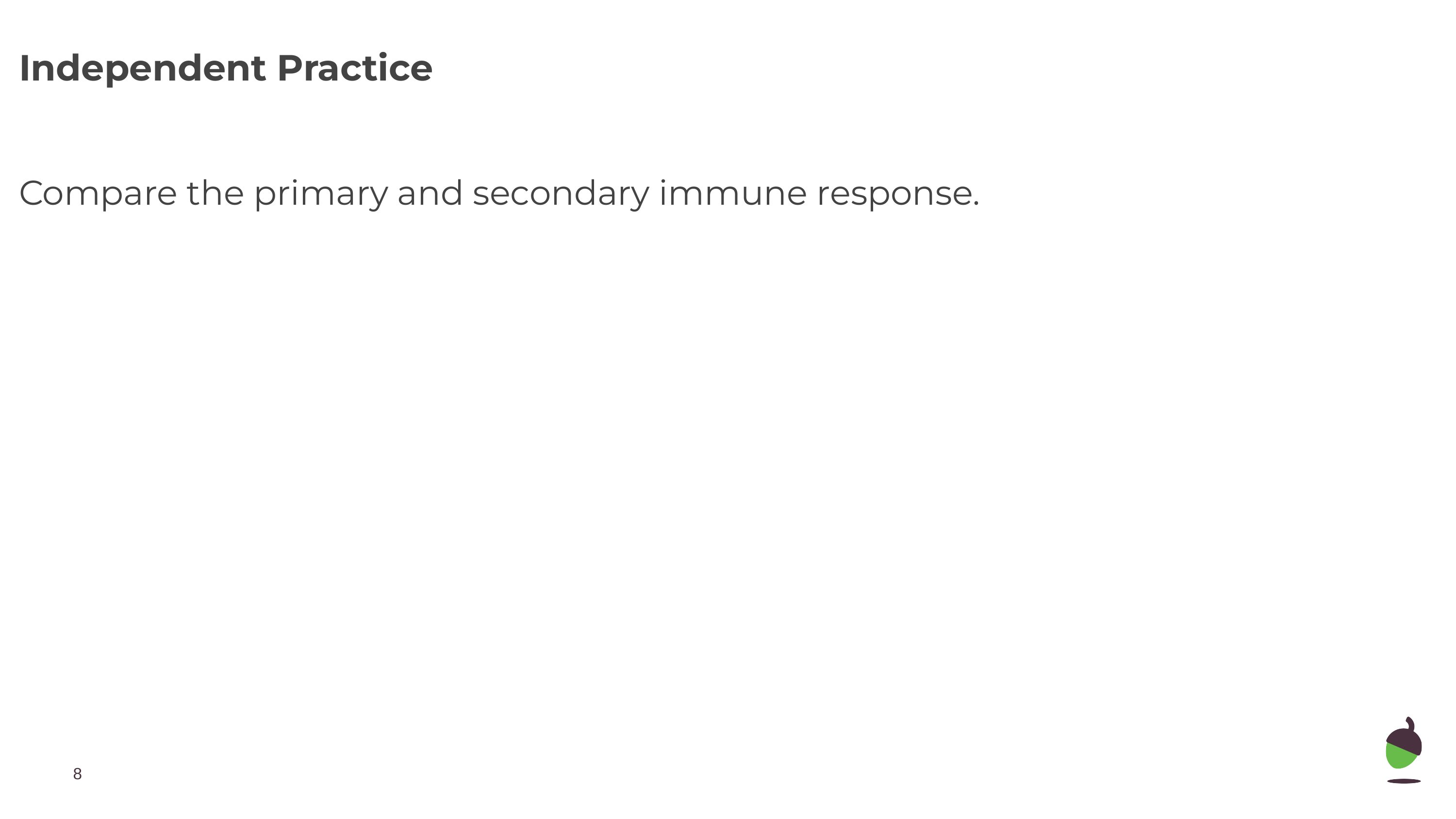

Independent Practice

Compare the primary and secondary immune response.

8